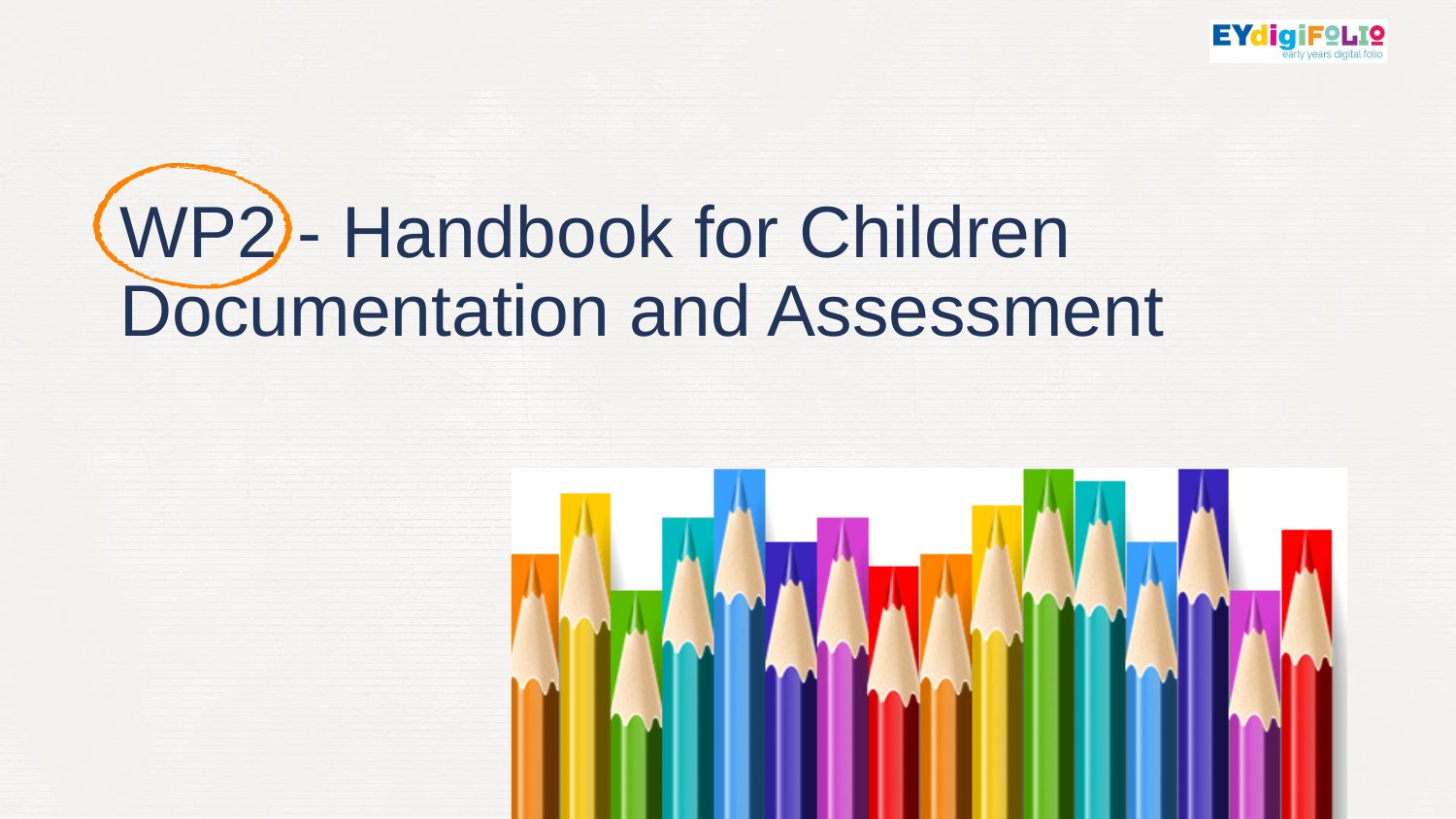

# WP2 - Handbook for Children Documentation and Assessment